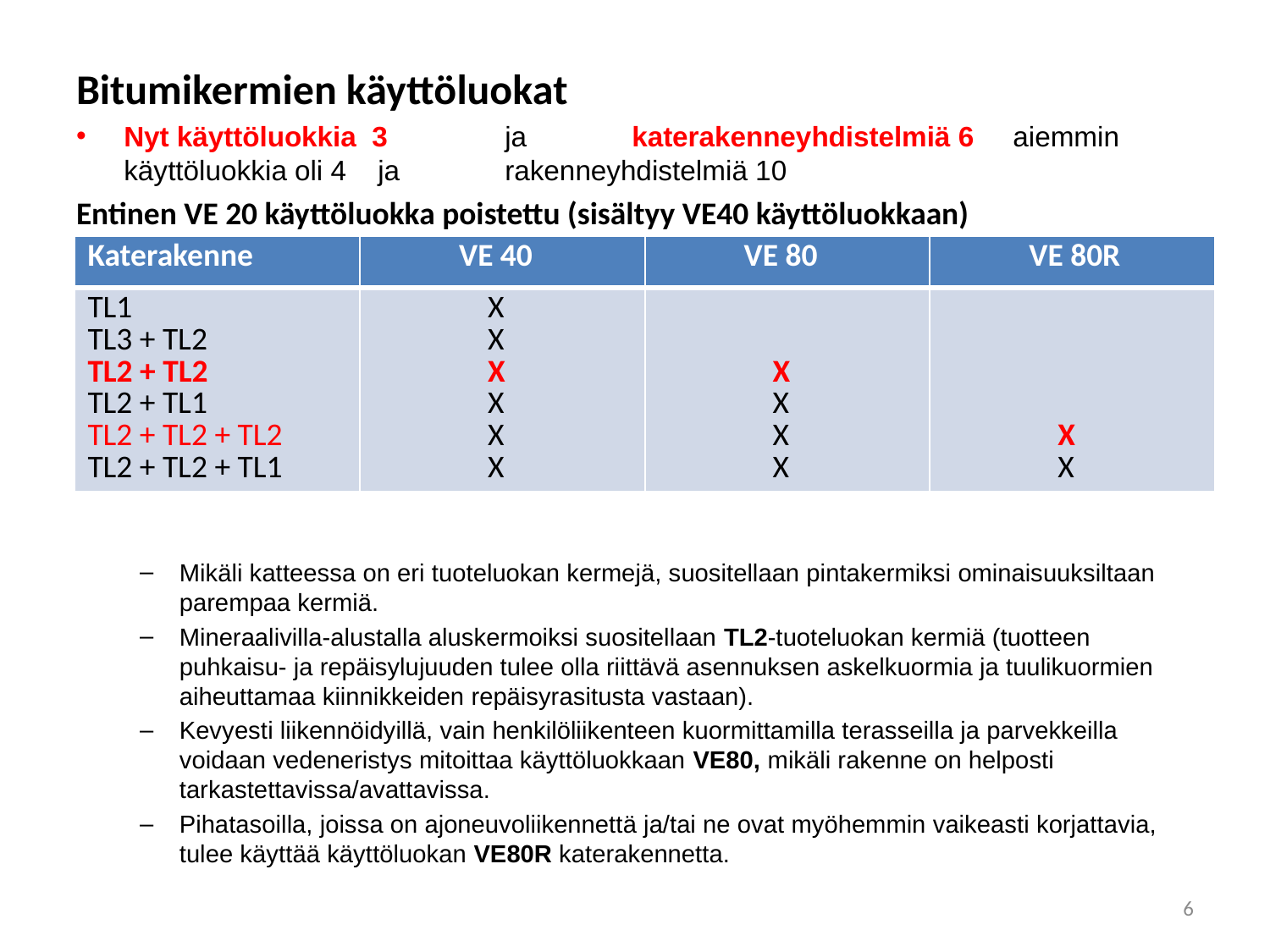

#
Bitumikermien käyttöluokat
Nyt käyttöluokkia  3 	ja 	katerakenneyhdistelmiä 6 	aiemmin käyttöluokkia oli 4 	ja 	rakenneyhdistelmiä 10
Entinen VE 20 käyttöluokka poistettu (sisältyy VE40 käyttöluokkaan)

Mikäli katteessa on eri tuoteluokan kermejä, suositellaan pintakermiksi ominaisuuksiltaan parempaa kermiä.
Mineraalivilla-alustalla aluskermoiksi suositellaan TL2-tuoteluokan kermiä (tuotteen puhkaisu- ja repäisylujuuden tulee olla riittävä asennuksen askelkuormia ja tuulikuormien aiheuttamaa kiinnikkeiden repäisyrasitusta vastaan).
Kevyesti liikennöidyillä, vain henkilöliikenteen kuormittamilla terasseilla ja parvekkeilla voidaan vedeneristys mitoittaa käyttöluokkaan VE80, mikäli rakenne on helposti tarkastettavissa/avattavissa.
Pihatasoilla, joissa on ajoneuvoliikennettä ja/tai ne ovat myöhemmin vaikeasti korjattavia, tulee käyttää käyttöluokan VE80R katerakennetta.

| Katerakenne | VE 40 | VE 80 | VE 80R |
| --- | --- | --- | --- |
| TL1 TL3 + TL2 TL2 + TL2 TL2 + TL1 TL2 + TL2 + TL2 TL2 + TL2 + TL1 | X X X X X X | X X X X | X X |
6